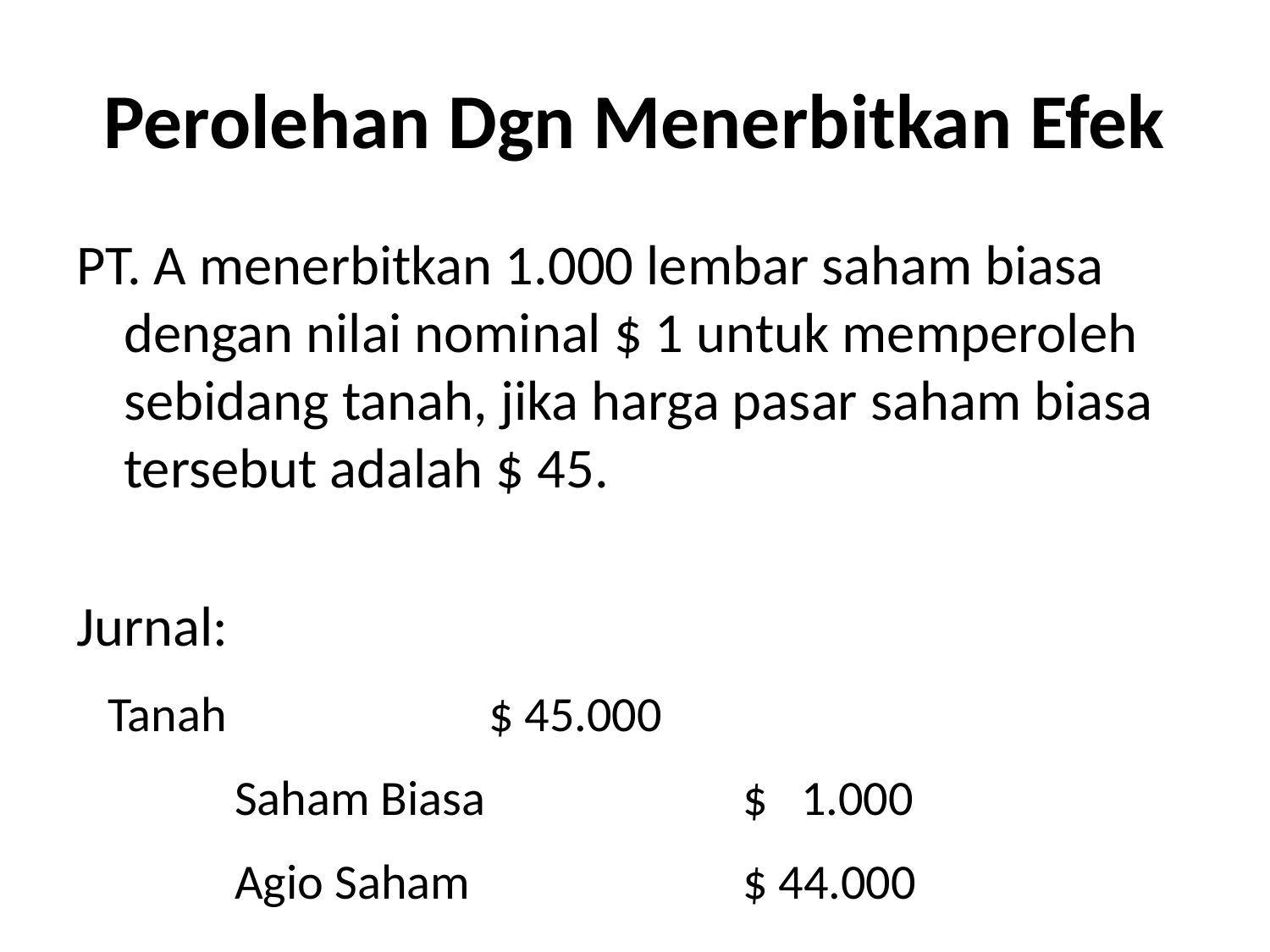

# Perolehan Dgn Menerbitkan Efek
PT. A menerbitkan 1.000 lembar saham biasa dengan nilai nominal $ 1 untuk memperoleh sebidang tanah, jika harga pasar saham biasa tersebut adalah $ 45.

Jurnal:

Tanah			$ 45.000
	Saham Biasa			$   1.000
	Agio Saham			$ 44.000